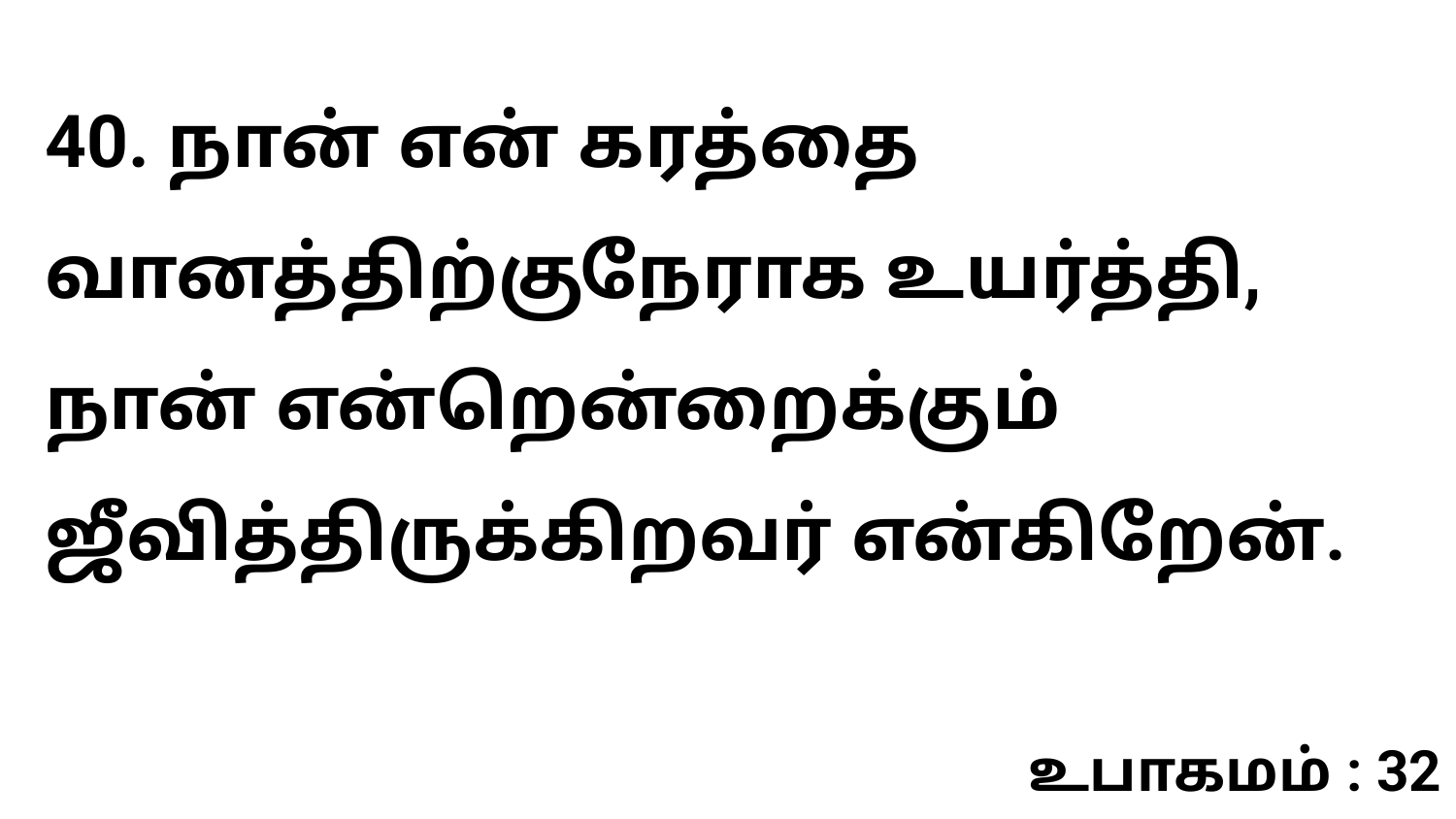

40. நான் என் கரத்தை வானத்திற்குநேராக உயர்த்தி, நான் என்றென்றைக்கும் ஜீவித்திருக்கிறவர் என்கிறேன்.
உபாகமம் : 32